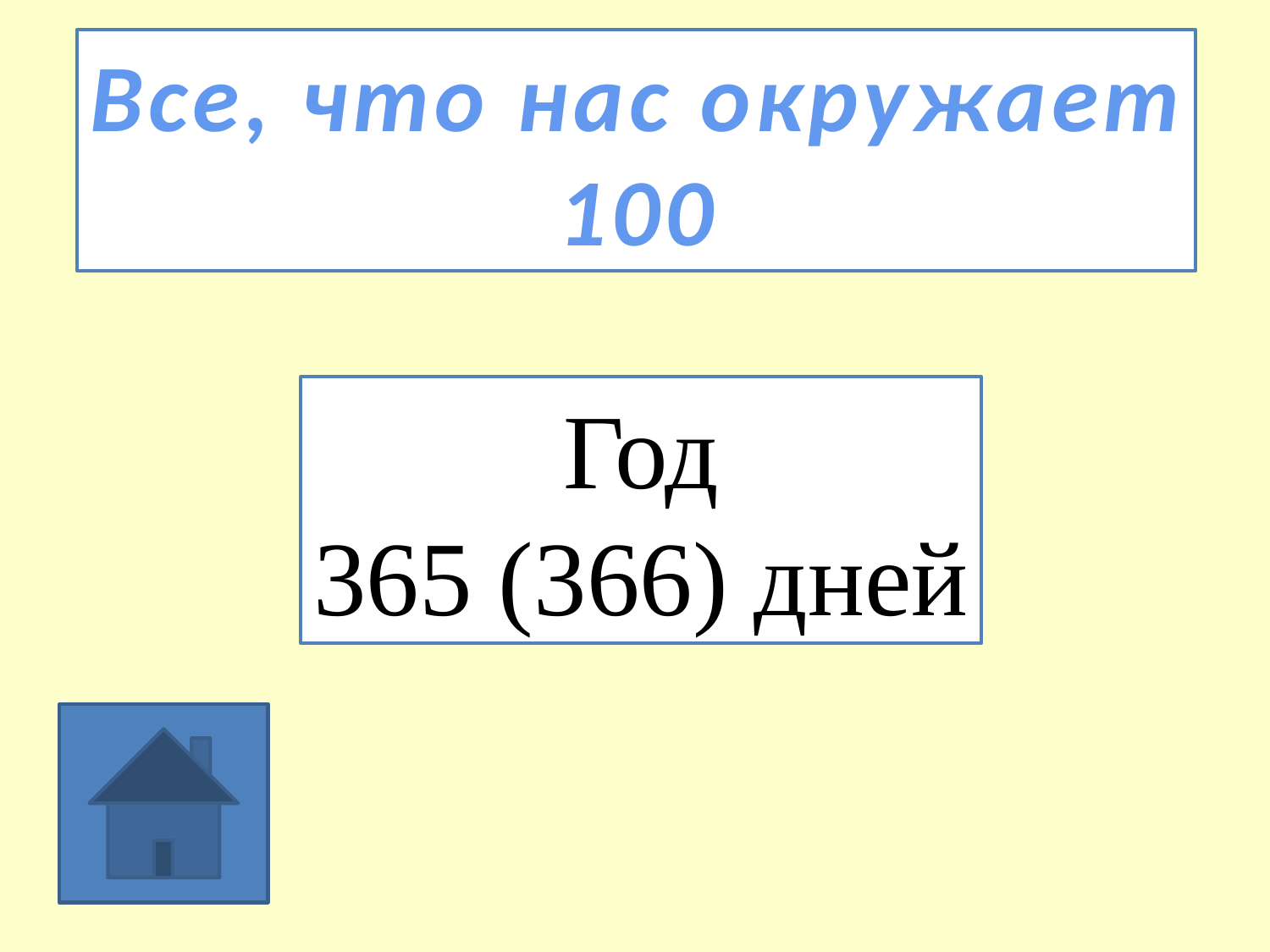

Все, что нас окружает
100
Год
365 (366) дней